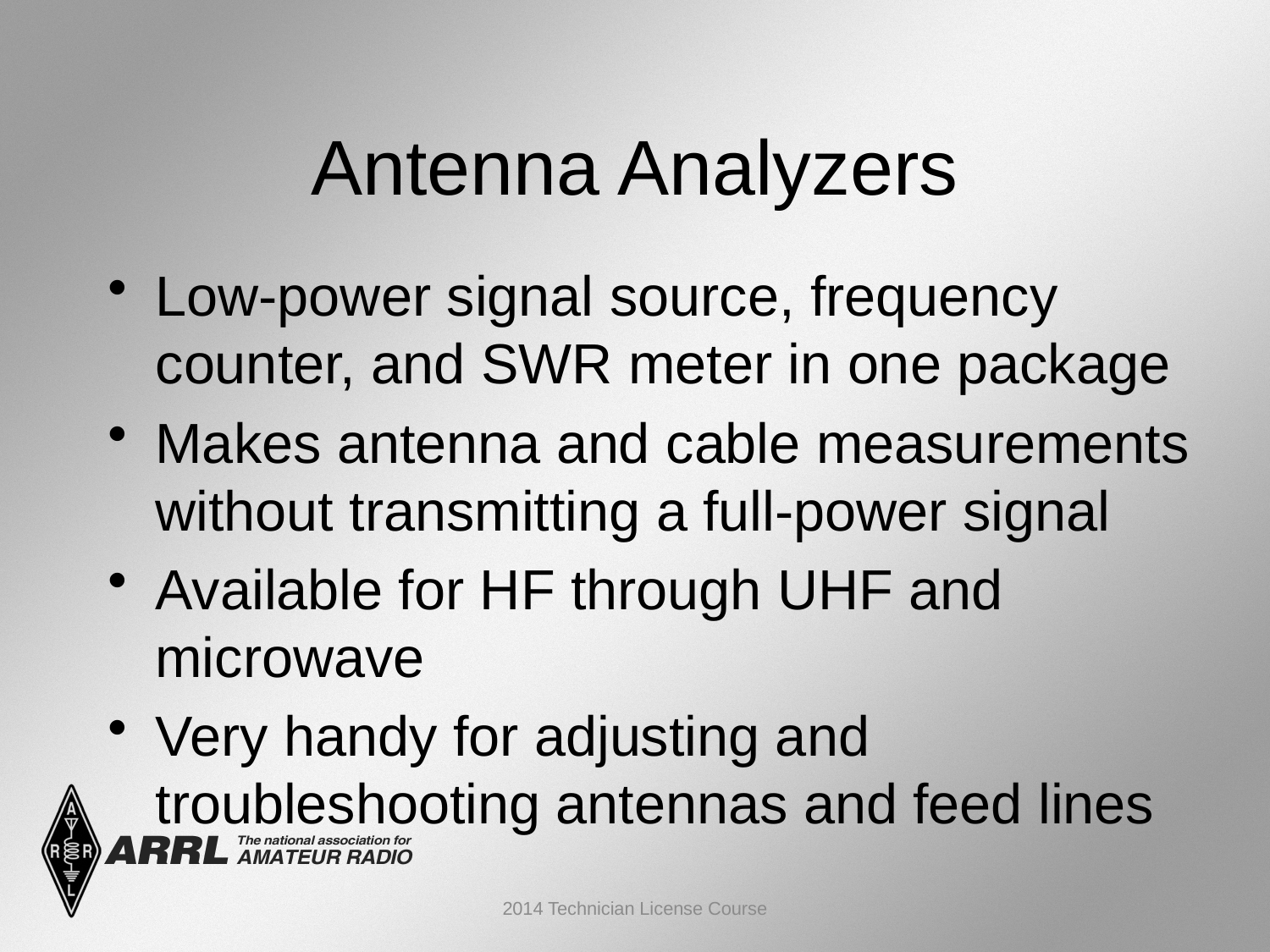

Antenna Analyzers
Low-power signal source, frequency counter, and SWR meter in one package
Makes antenna and cable measurements without transmitting a full-power signal
Available for HF through UHF and microwave
Very handy for adjusting and troubleshooting antennas and feed lines
2014 Technician License Course